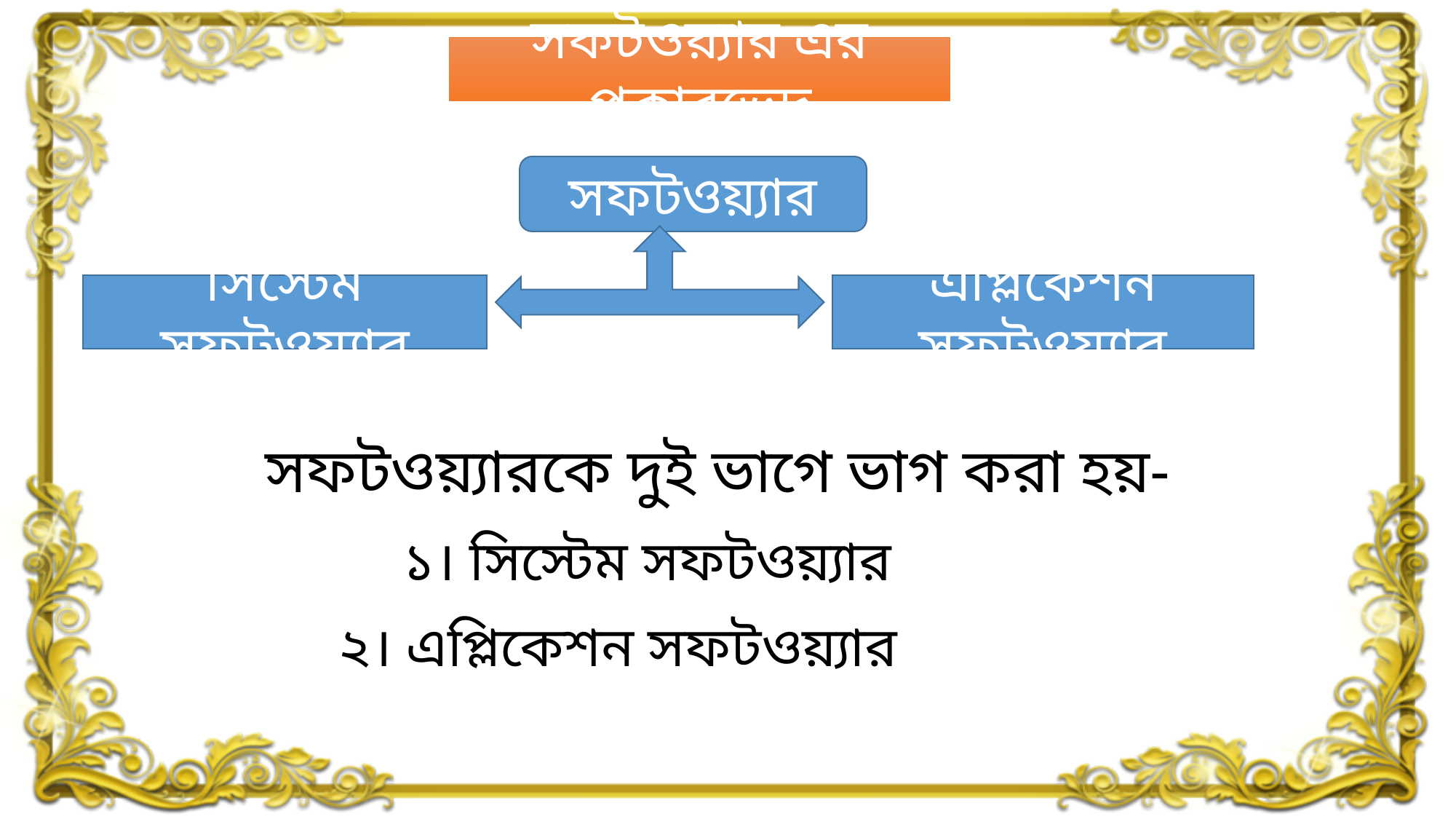

সফটওয়্যার এর প্রকারভেদ
সফটওয়্যার

সিস্টেম সফটওয়্যার
এপ্লিকেশন সফটওয়্যার
সফটওয়্যারকে দুই ভাগে ভাগ করা হয়-
১। সিস্টেম সফটওয়্যার
২। এপ্লিকেশন সফটওয়্যার